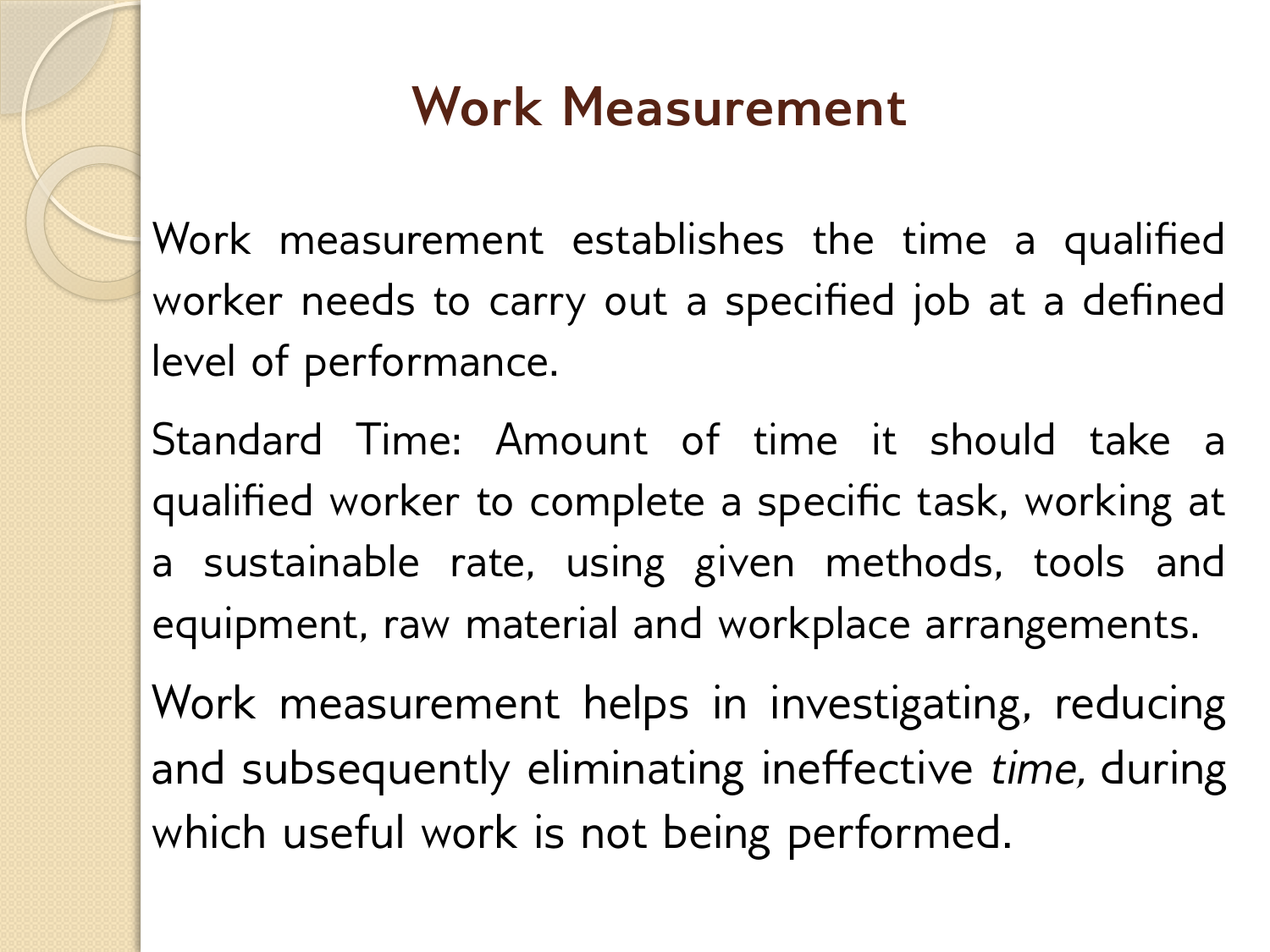

# Work Measurement
Work measurement establishes the time a qualified worker needs to carry out a specified job at a defined level of performance.
Standard Time: Amount of time it should take a qualified worker to complete a specific task, working at a sustainable rate, using given methods, tools and equipment, raw material and workplace arrangements.
Work measurement helps in investigating, reducing and subsequently eliminating ineffective time, during which useful work is not being performed.